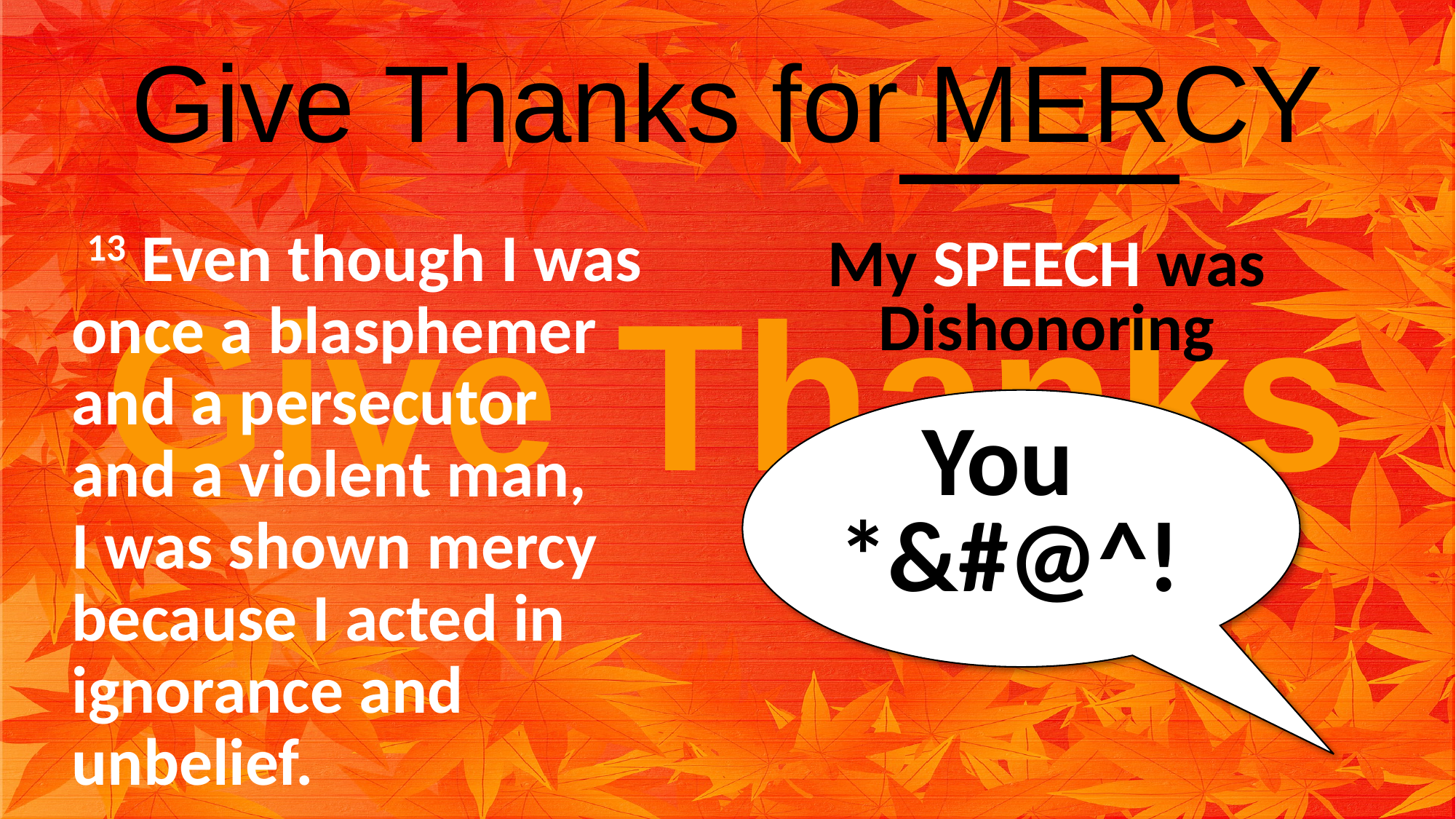

# Give Thanks for MERCY
 13 Even though I was once a blasphemer and a persecutor and a violent man,
I was shown mercy because I acted in ignorance and unbelief.
My SPEECH was Dishonoring

You
*&#@^!